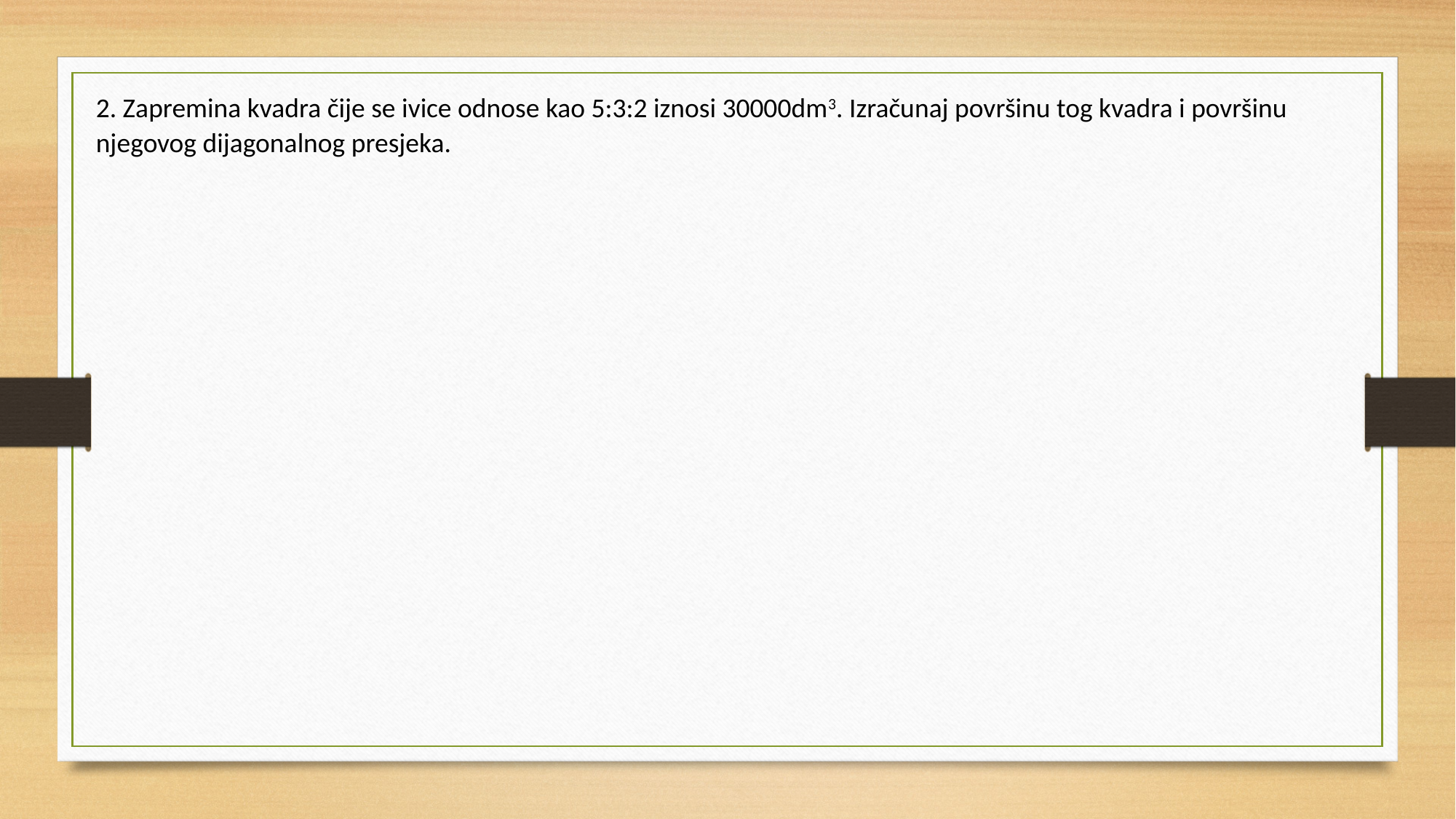

2. Zapremina kvadra čije se ivice odnose kao 5:3:2 iznosi 30000dm3. Izračunaj površinu tog kvadra i površinu njegovog dijagonalnog presjeka.